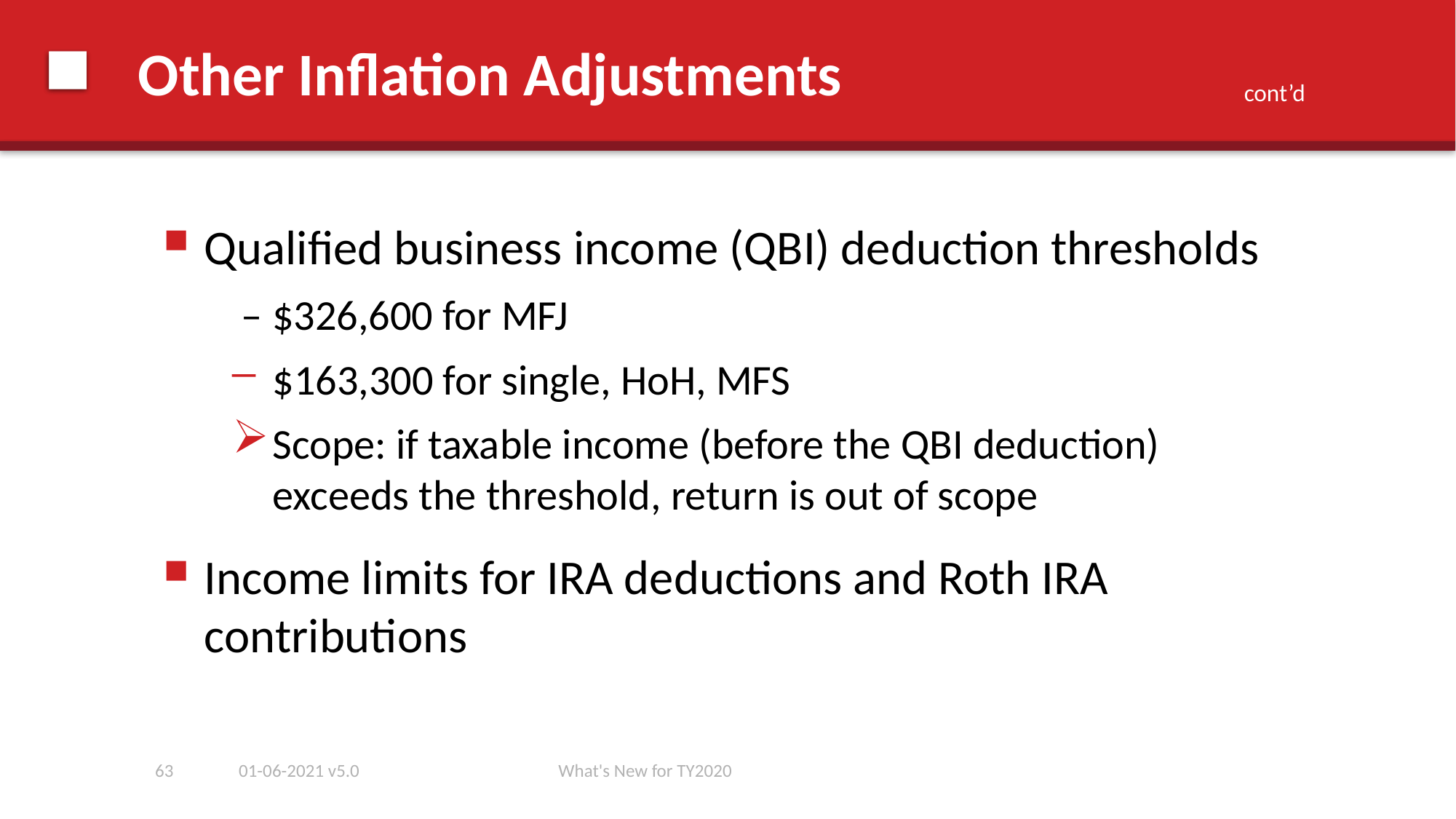

# Other Inflation Adjustments
cont’d
Qualified business income (QBI) deduction thresholds
 – $326,600 for MFJ
$163,300 for single, HoH, MFS
Scope: if taxable income (before the QBI deduction) exceeds the threshold, return is out of scope
Income limits for IRA deductions and Roth IRA contributions
63
01-06-2021 v5.0
What's New for TY2020